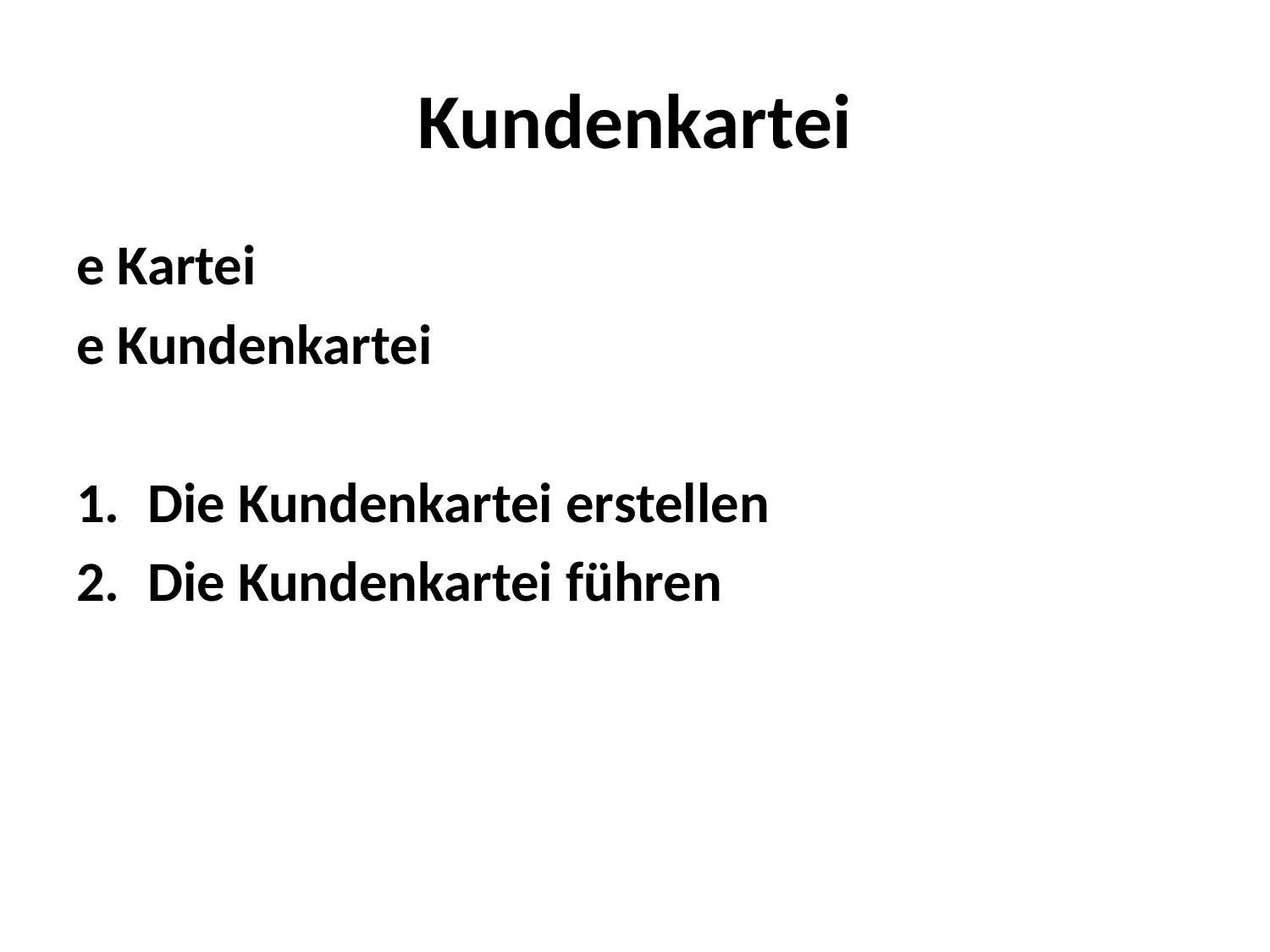

# Kundenkartei
e Kartei
e Kundenkartei

Die Kundenkartei erstellen
Die Kundenkartei führen